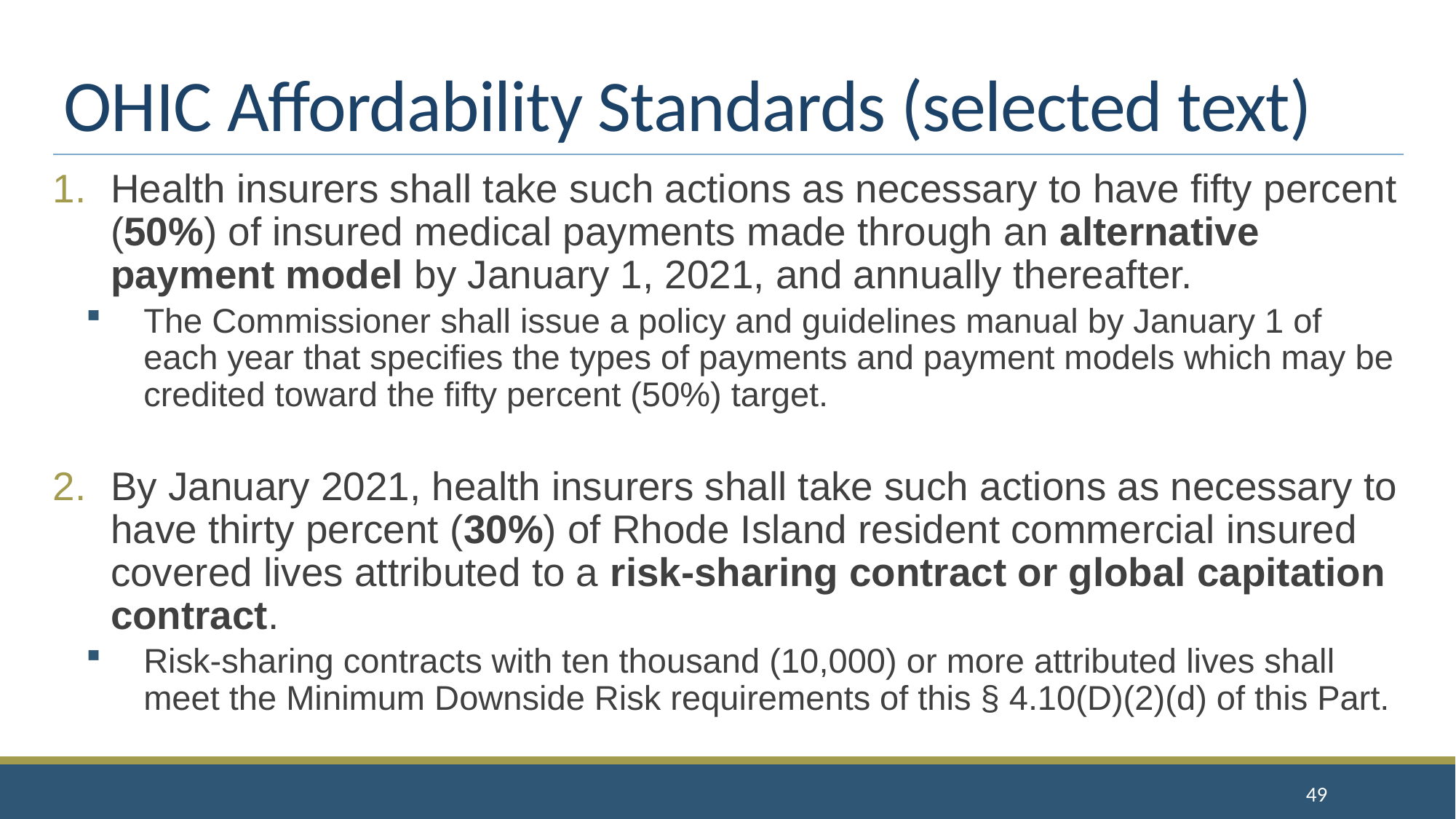

# OHIC Affordability Standards (selected text)
Health insurers shall take such actions as necessary to have fifty percent (50%) of insured medical payments made through an alternative payment model by January 1, 2021, and annually thereafter.
The Commissioner shall issue a policy and guidelines manual by January 1 of each year that specifies the types of payments and payment models which may be credited toward the fifty percent (50%) target.

By January 2021, health insurers shall take such actions as necessary to have thirty percent (30%) of Rhode Island resident commercial insured covered lives attributed to a risk-sharing contract or global capitation contract.
Risk-sharing contracts with ten thousand (10,000) or more attributed lives shall meet the Minimum Downside Risk requirements of this § 4.10(D)(2)(d) of this Part.
49